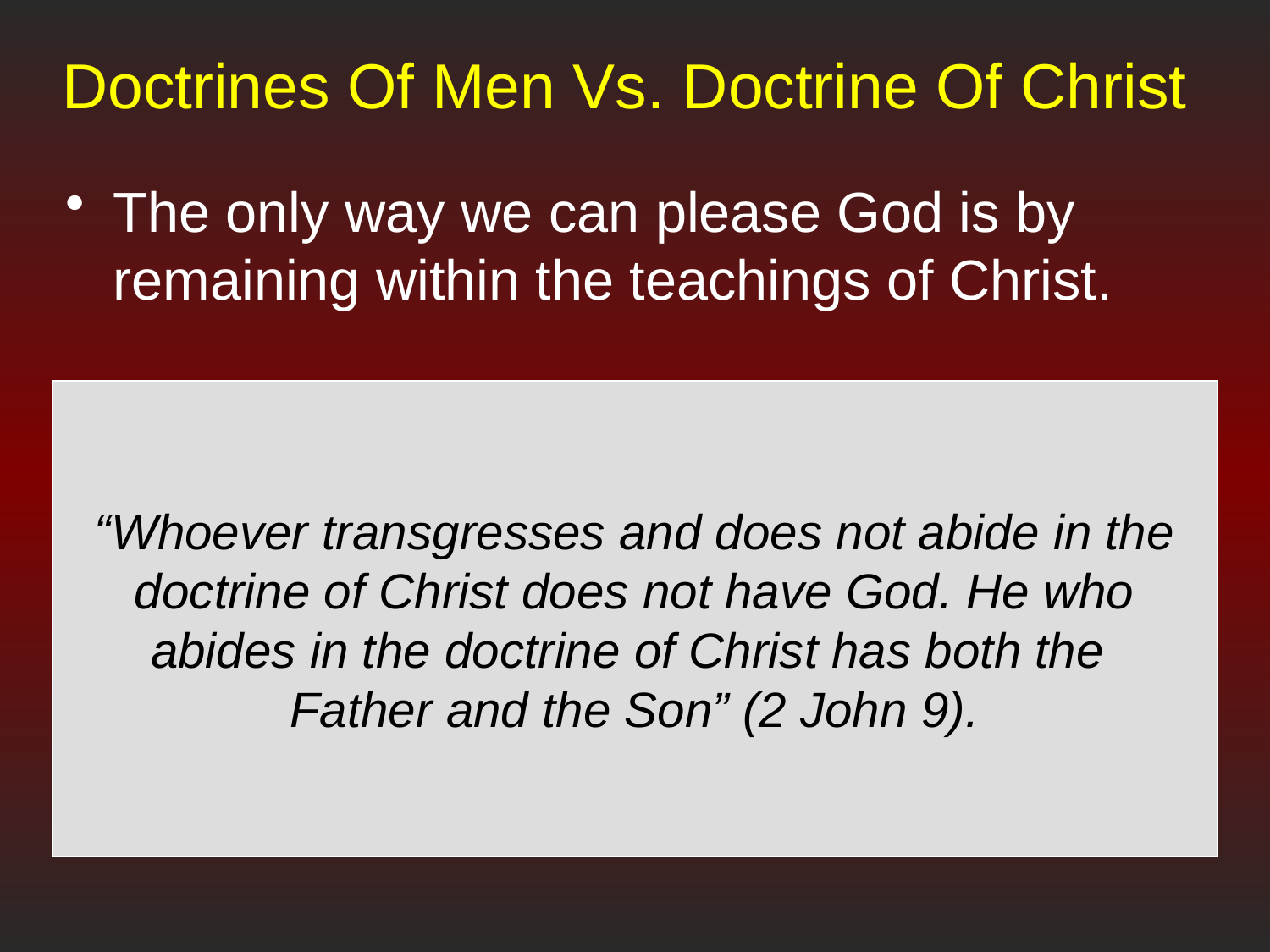

# Doctrines Of Men Vs. Doctrine Of Christ
The only way we can please God is by remaining within the teachings of Christ.
“Whoever transgresses and does not abide in the doctrine of Christ does not have God. He who abides in the doctrine of Christ has both the
Father and the Son” (2 John 9).